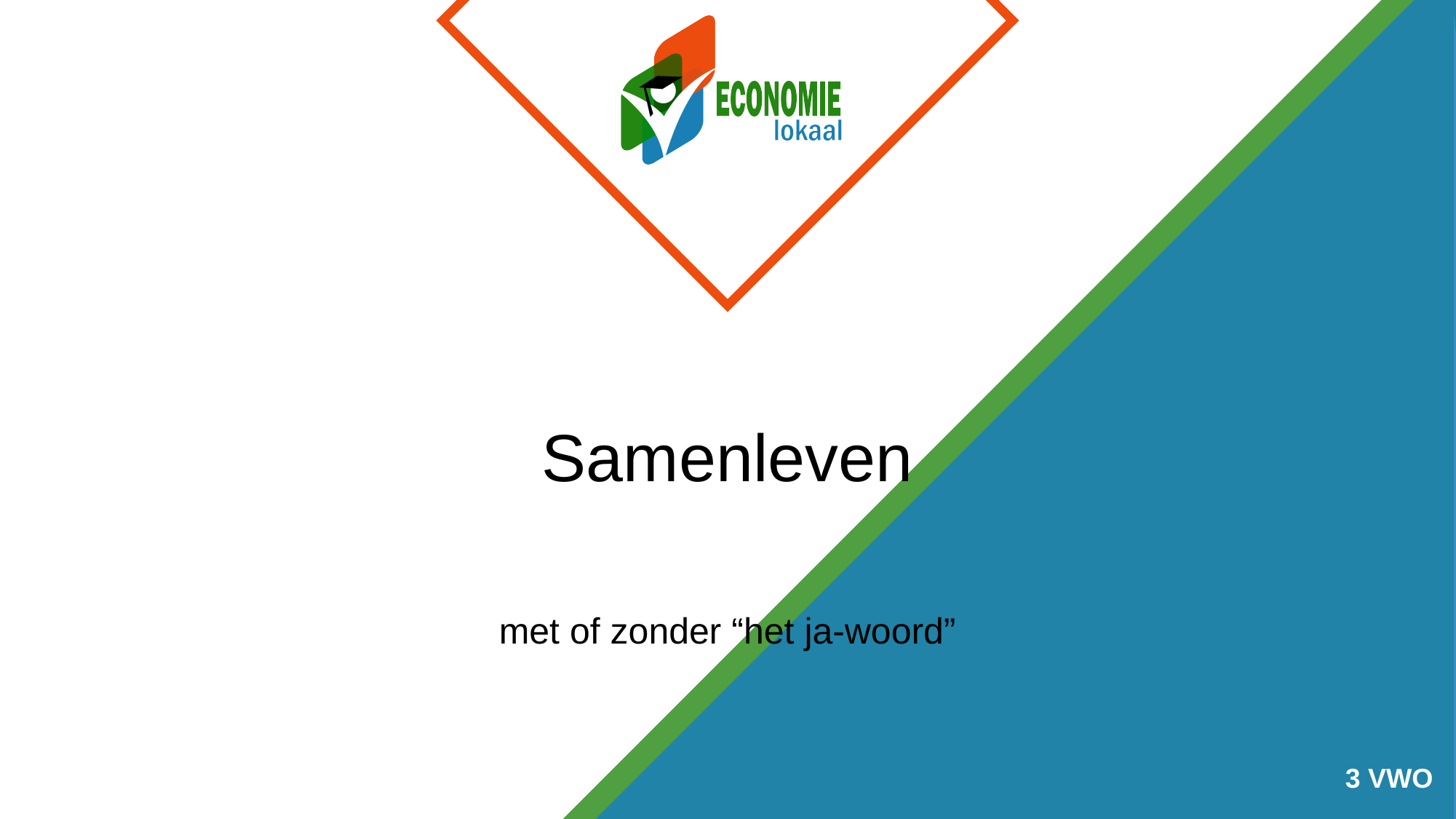

# Samenleven
met of zonder “het ja-woord”